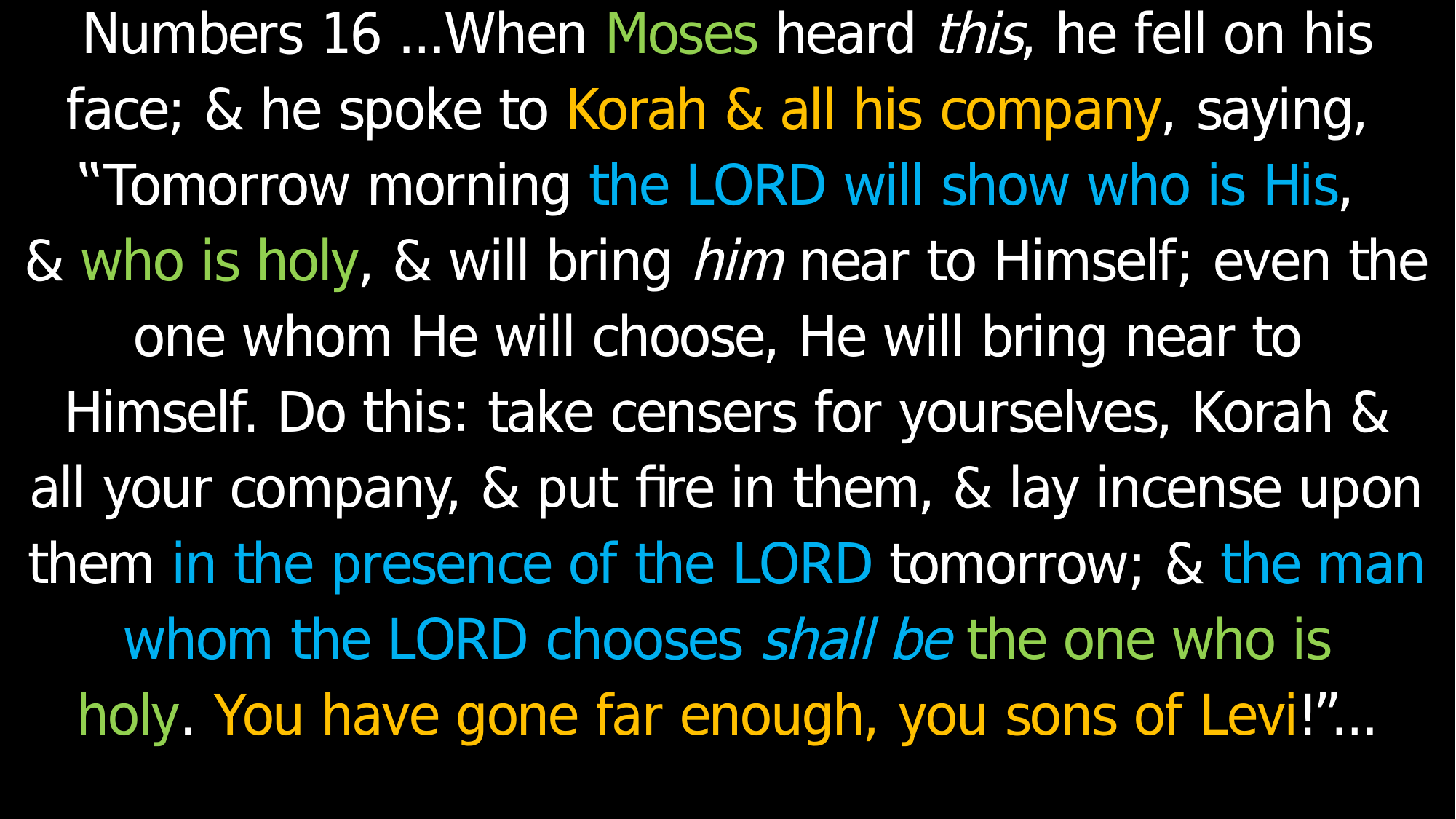

Numbers 16 …When Moses heard this, he fell on his
face; & he spoke to Korah & all his company, saying,
“Tomorrow morning the Lord will show who is His,
& who is holy, & will bring him near to Himself; even the
one whom He will choose, He will bring near to
Himself. Do this: take censers for yourselves, Korah &
all your company, & put fire in them, & lay incense upon
them in the presence of the Lord tomorrow; & the man
whom the Lord chooses shall be the one who is
holy. You have gone far enough, you sons of Levi!”…